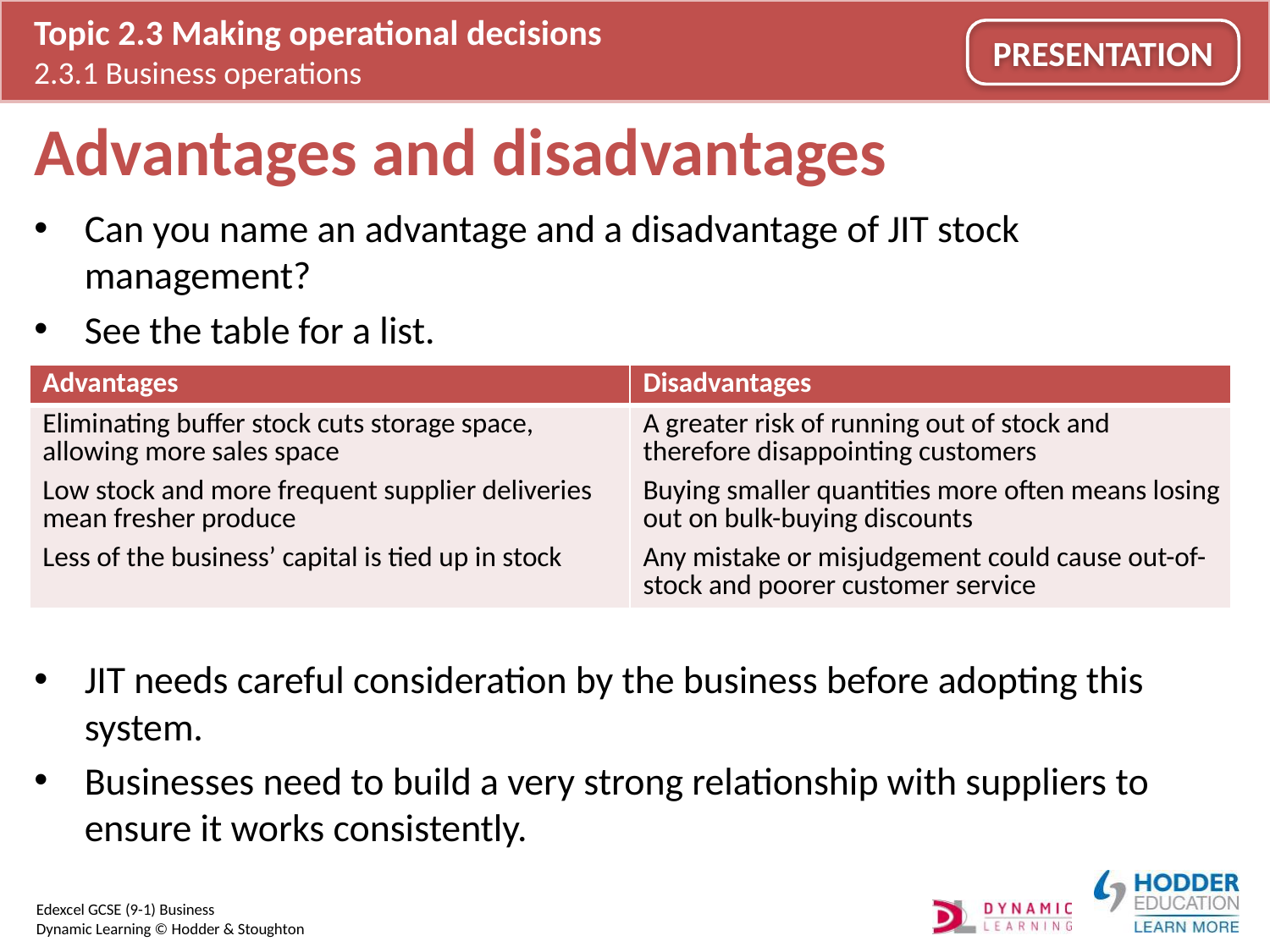

# Advantages and disadvantages
Can you name an advantage and a disadvantage of JIT stock management?
See the table for a list.

JIT needs careful consideration by the business before adopting this system.
Businesses need to build a very strong relationship with suppliers to ensure it works consistently.
| Advantages | Disadvantages |
| --- | --- |
| Eliminating buffer stock cuts storage space, allowing more sales space Low stock and more frequent supplier deliveries mean fresher produce Less of the business’ capital is tied up in stock | A greater risk of running out of stock and therefore disappointing customers Buying smaller quantities more often means losing out on bulk-buying discounts Any mistake or misjudgement could cause out-of-stock and poorer customer service |